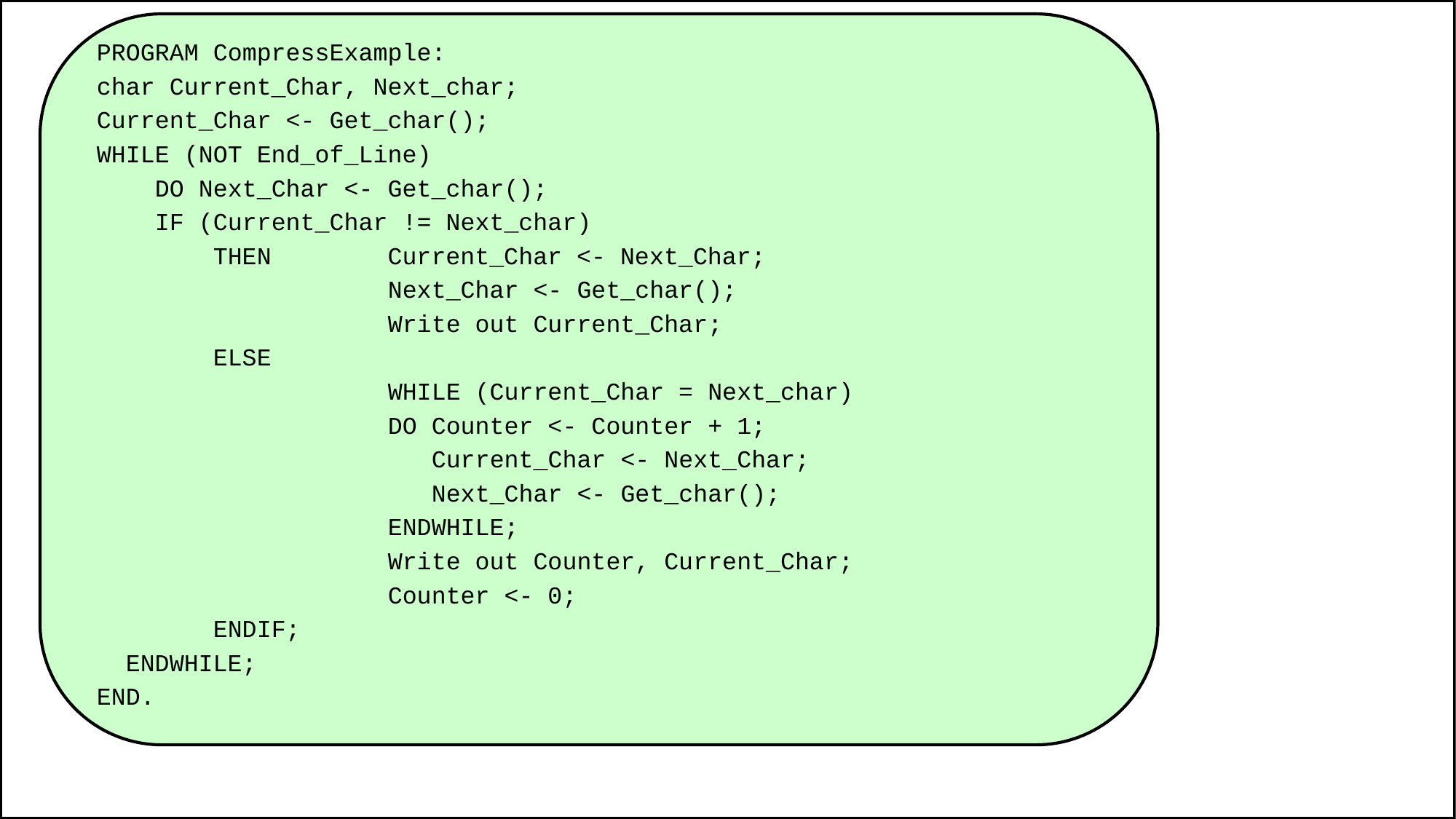

PROGRAM CompressExample:
char Current_Char, Next_char;
Current_Char <- Get_char();
WHILE (NOT End_of_Line)
    DO Next_Char <- Get_char();
    IF (Current_Char != Next_char)
        THEN        Current_Char <- Next_Char;
                    Next_Char <- Get_char();
                    Write out Current_Char;
        ELSE
                    WHILE (Current_Char = Next_char)
                    DO Counter <- Counter + 1;
                       Current_Char <- Next_Char;
                       Next_Char <- Get_char();
                    ENDWHILE;
                    Write out Counter, Current_Char;
                    Counter <- 0;
        ENDIF;
  ENDWHILE;
END.